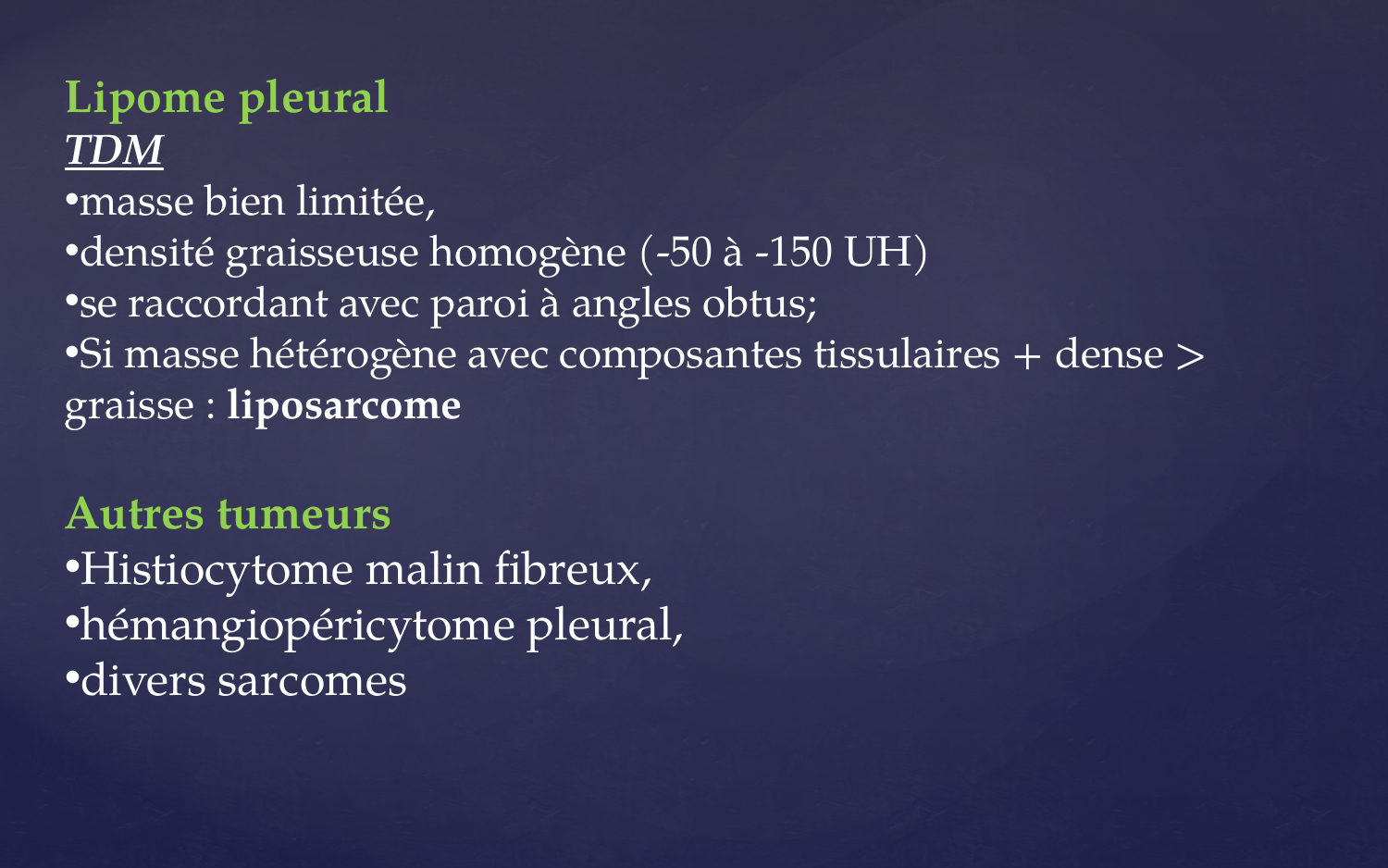

Lipome pleural
TDM
masse bien limitée,
densité graisseuse homogène (-50 à -150 UH)
se raccordant avec paroi à angles obtus;
Si masse hétérogène avec composantes tissulaires + dense > graisse : liposarcome

Autres tumeurs
Histiocytome malin fibreux,
hémangiopéricytome pleural,
divers sarcomes